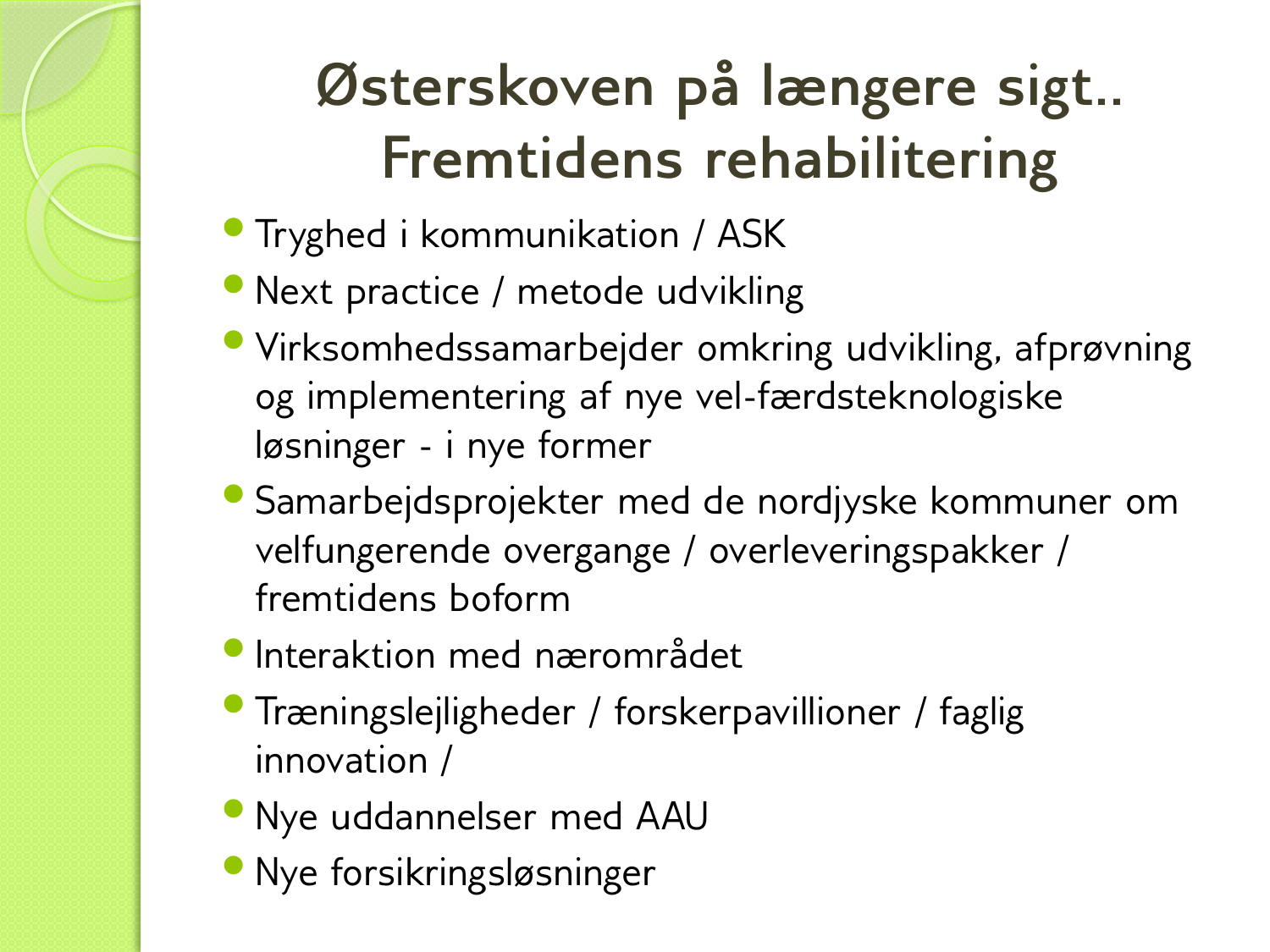

# Østerskoven på længere sigt.. Fremtidens rehabilitering
Tryghed i kommunikation / ASK
Next practice / metode udvikling
Virksomhedssamarbejder omkring udvikling, afprøvning og implementering af nye vel-færdsteknologiske løsninger - i nye former
Samarbejdsprojekter med de nordjyske kommuner om velfungerende overgange / overleveringspakker / fremtidens boform
Interaktion med nærområdet
Træningslejligheder / forskerpavillioner / faglig innovation /
Nye uddannelser med AAU
Nye forsikringsløsninger